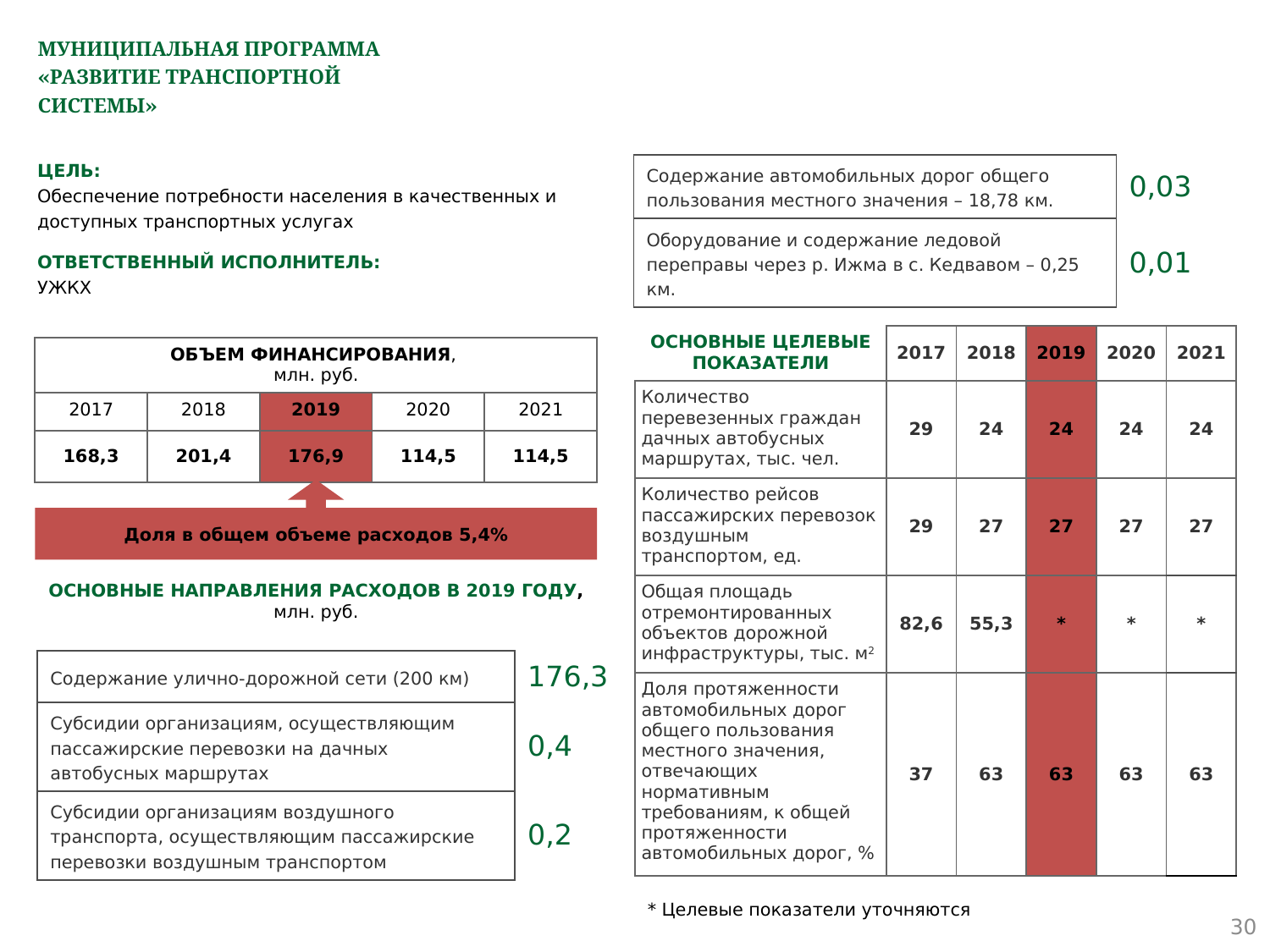

# МУНИЦИПАЛЬНАЯ ПРОГРАММА «РАЗВИТИЕ ТРАНСПОРТНОЙ СИСТЕМЫ»
ЦЕЛЬ:
Обеспечение потребности населения в качественных и доступных транспортных услугах

ОТВЕТСТВЕННЫЙ ИСПОЛНИТЕЛЬ:
УЖКХ
| Содержание автомобильных дорог общего пользования местного значения – 18,78 км. | 0,03 |
| --- | --- |
| Оборудование и содержание ледовой переправы через р. Ижма в с. Кедвавом – 0,25 км. | 0,01 |
| ОСНОВНЫЕ ЦЕЛЕВЫЕ ПОКАЗАТЕЛИ | 2017 | 2018 | 2019 | 2020 | 2021 |
| --- | --- | --- | --- | --- | --- |
| Количество перевезенных граждан дачных автобусных маршрутах, тыс. чел. | 29 | 24 | 24 | 24 | 24 |
| Количество рейсов пассажирских перевозок воздушным транспортом, ед. | 29 | 27 | 27 | 27 | 27 |
| Общая площадь отремонтированных объектов дорожной инфраструктуры, тыс. м2 | 82,6 | 55,3 | \* | \* | \* |
| Доля протяженности автомобильных дорог общего пользования местного значения, отвечающих нормативным требованиям, к общей протяженности автомобильных дорог, % | 37 | 63 | 63 | 63 | 63 |
| ОБЪЕМ ФИНАНСИРОВАНИЯ, млн. руб. |  |  |  |  |
| --- | --- | --- | --- | --- |
| 2017 | 2018 | 2019 | 2020 | 2021 |
| 168,3 | 201,4 | 176,9 | 114,5 | 114,5 |
Доля в общем объеме расходов 5,4%
ОСНОВНЫЕ НАПРАВЛЕНИЯ РАСХОДОВ В 2019 ГОДУ, млн. руб.
| Содержание улично-дорожной сети (200 км) | 176,3 |
| --- | --- |
| Субсидии организациям, осуществляющим пассажирские перевозки на дачных автобусных маршрутах | 0,4 |
| Субсидии организациям воздушного транспорта, осуществляющим пассажирские перевозки воздушным транспортом | 0,2 |
* Целевые показатели уточняются
30